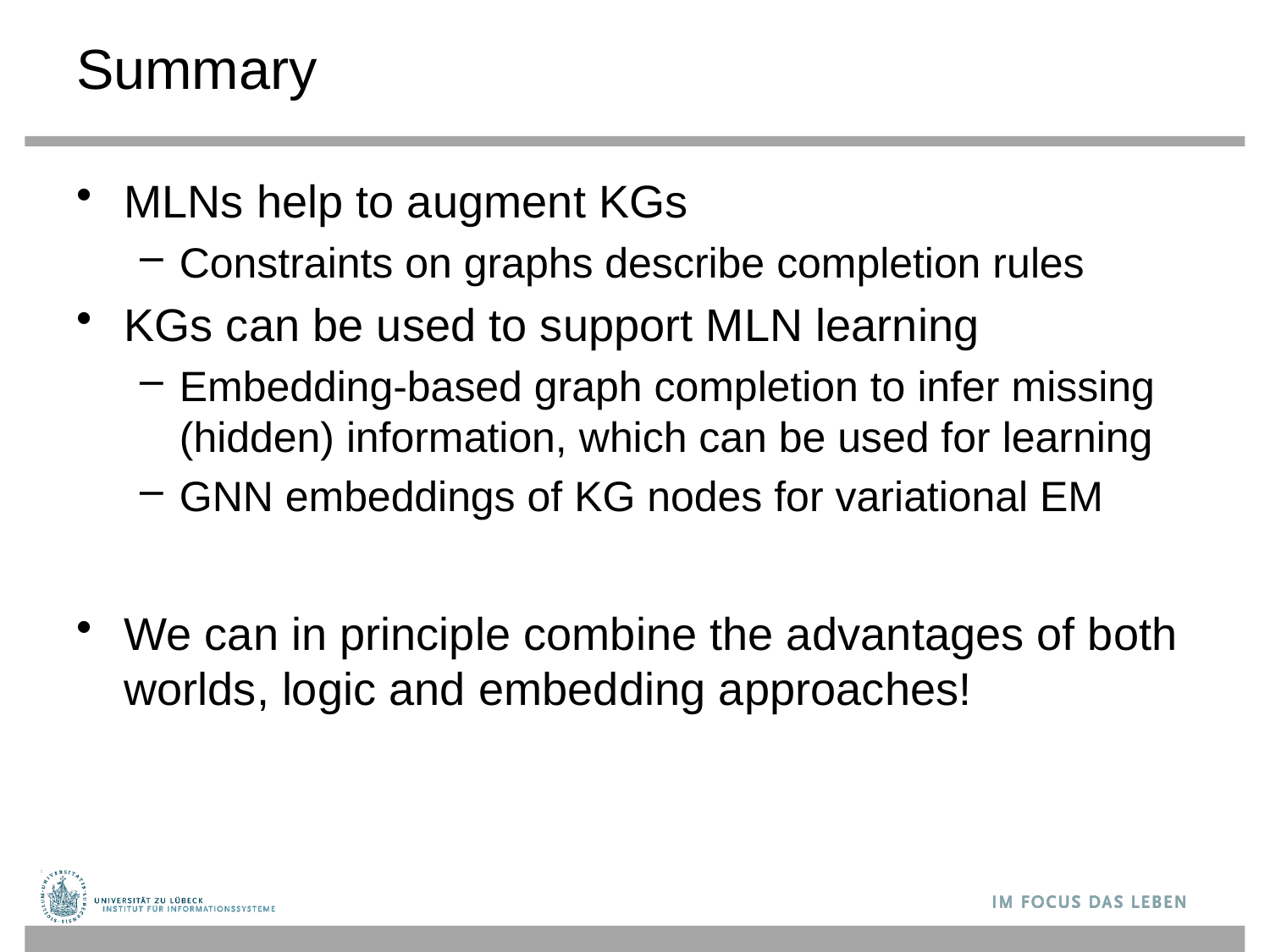

# Summary
MLNs help to augment KGs
Constraints on graphs describe completion rules
KGs can be used to support MLN learning
Embedding-based graph completion to infer missing (hidden) information, which can be used for learning
GNN embeddings of KG nodes for variational EM

We can in principle combine the advantages of both worlds, logic and embedding approaches!